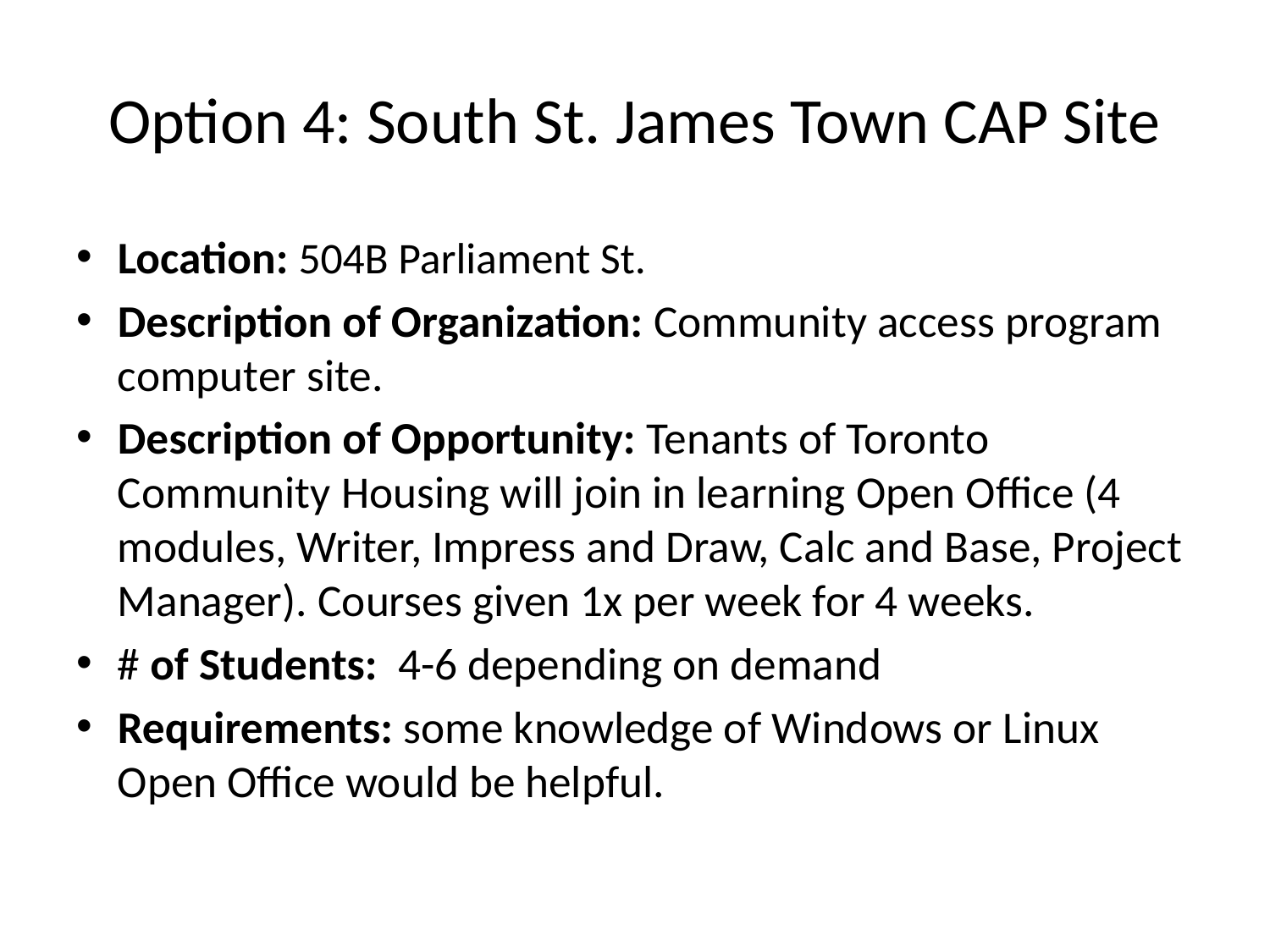

# Option 4: South St. James Town CAP Site
Location: 504B Parliament St.
Description of Organization: Community access program computer site.
Description of Opportunity: Tenants of Toronto Community Housing will join in learning Open Office (4 modules, Writer, Impress and Draw, Calc and Base, Project Manager). Courses given 1x per week for 4 weeks.
# of Students:  4-6 depending on demand
Requirements: some knowledge of Windows or Linux Open Office would be helpful.